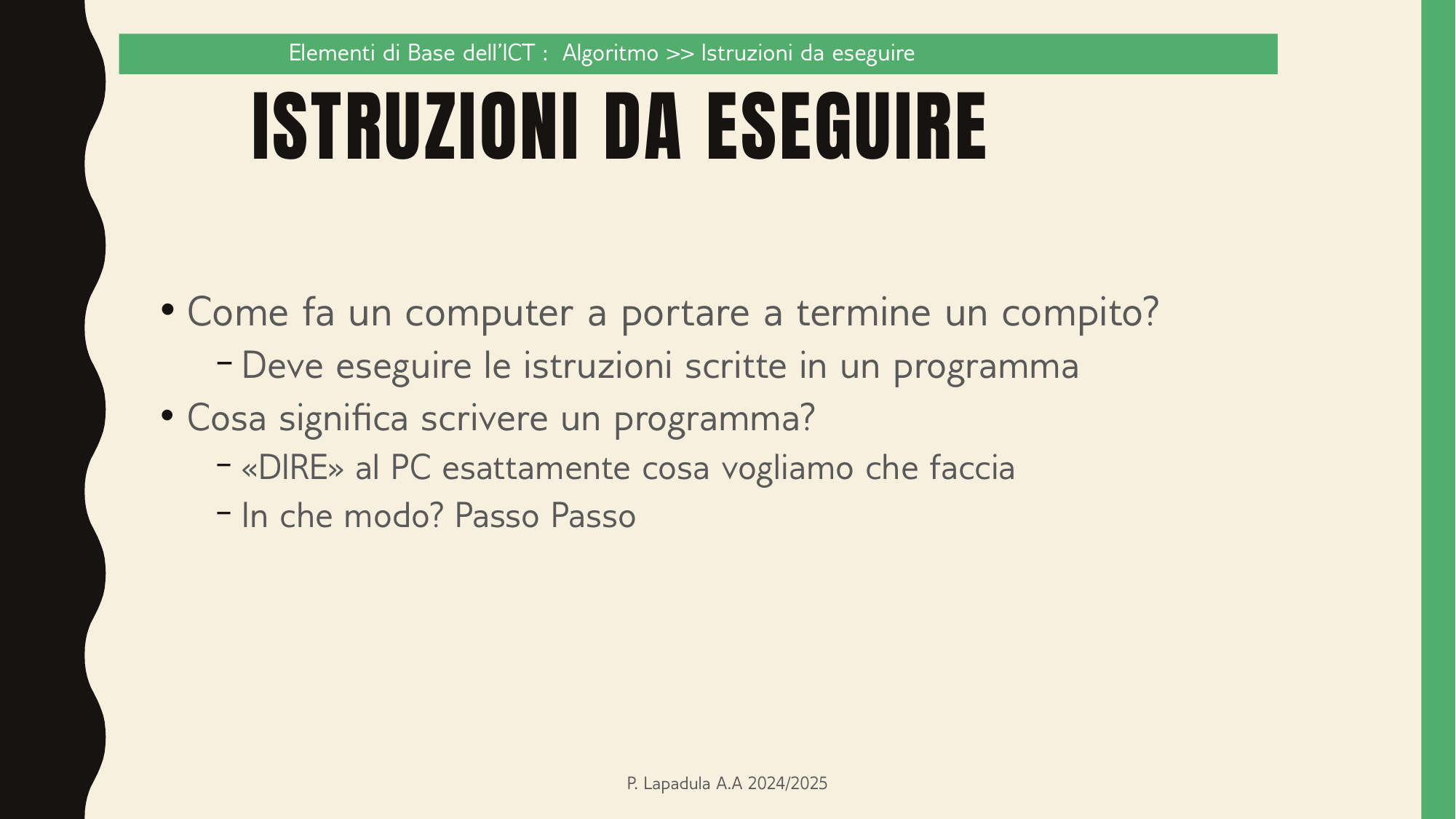

Elementi di Base dell’ICT :  Algoritmo >> Istruzioni da eseguire
# Istruzioni da eseguire
Come fa un computer a portare a termine un compito?
Deve eseguire le istruzioni scritte in un programma
Cosa significa scrivere un programma?
«DIRE» al PC esattamente cosa vogliamo che faccia
In che modo? Passo Passo

P. Lapadula A.A 2024/2025